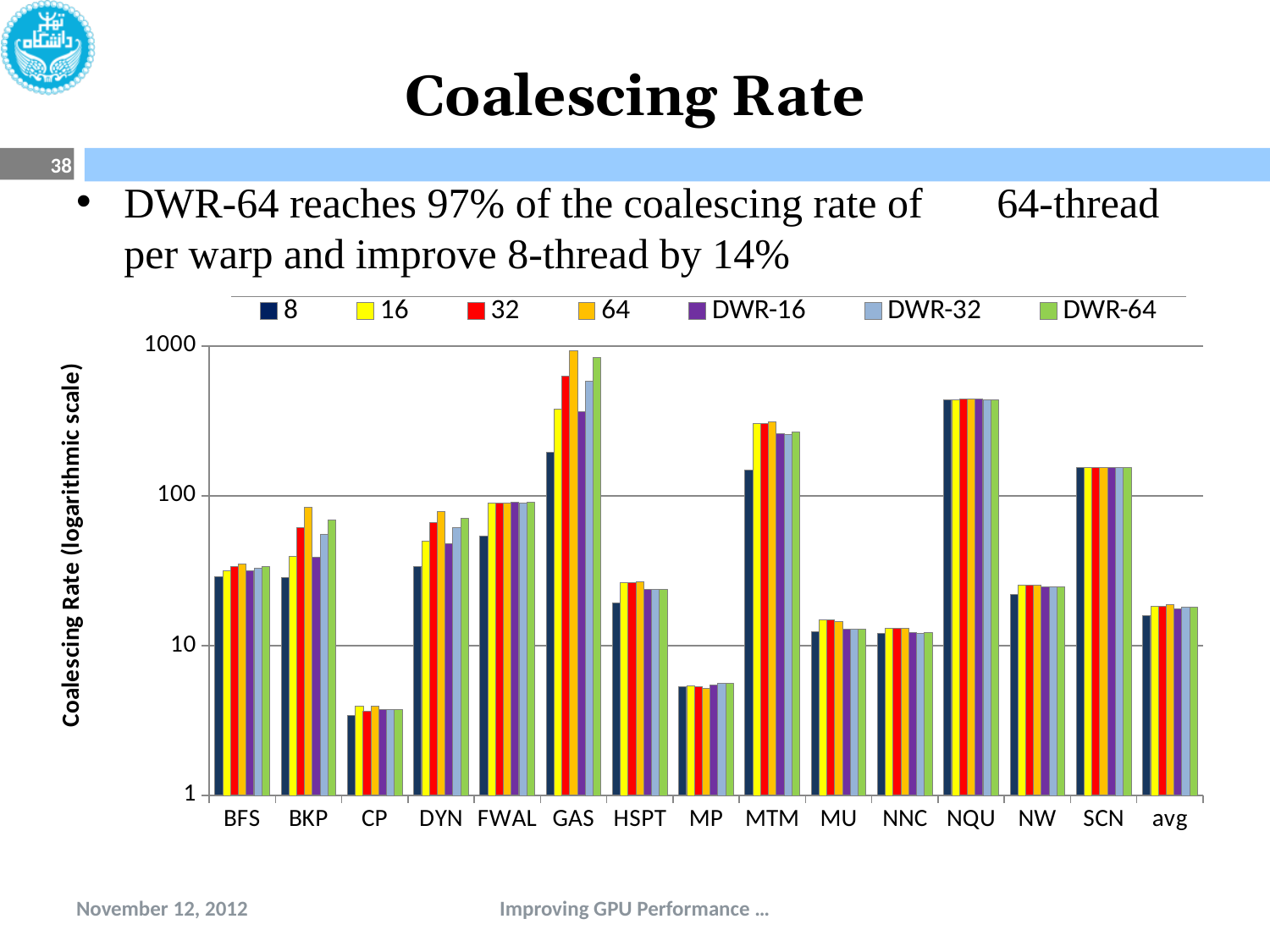

# Coalescing Rate
38
DWR-64 reaches 97% of the coalescing rate of       64-thread per warp and improve 8-thread by 14%

### Chart

| Category | 8 | 16 | 32 | 64 | DWR-16 | DWR-32 | DWR-64 |
|---|---|---|---|---|---|---|---|
| BFS | 1.2643232424318238 | 1.142761482876864 | 1.0 | 0.869394693078642 | 1.2167802322329826 | 1.197567293116896 | 1.1790239738627541 |
| BKP | 0.5976900162397144 | 0.75833060831964 | 1.0 | 1.15141831788699 | 0.772786288558944 | 1.0557641283336578 | 1.289086009710723 |
| CP | 0.988622326126797 | 1.00416222634399 | 1.0 | 1.011963058973616 | 0.994199617241123 | 0.994191320444414 | 0.99421989829971 |
| DYN | 0.9714918420267606 | 0.989917846570439 | 1.0 | 0.9977499598412001 | 0.9933829772586394 | 1.010056910755674 | 1.014957431672687 |
| FWAL | 0.805687065773599 | 1.008912301867954 | 1.0 | 0.9975048882971995 | 1.0087240504222486 | 1.00831530557058 | 1.0119472063901478 |
| GAS | 0.806747041068946 | 0.92307966222404 | 1.0 | 1.031368060501238 | 0.9259266795537077 | 1.004827551124224 | 1.032414284260861 |
| HSPT | 1.0000089631917826 | 1.050113205111888 | 1.0 | 0.9898698006765446 | 1.046416784831412 | 1.047975483877907 | 1.0464078216396702 |
| MP | 1.0179445575050698 | 1.01865042260235 | 1.0 | 0.9782740223310108 | 1.0172203582494241 | 1.0473296298333419 | 1.033239829125644 |
| MTM | 0.8798312006090947 | 1.004061200975503 | 1.0 | 0.989331968064098 | 0.9786222044891147 | 0.9845043299120027 | 0.9868932117890896 |
| MU | 1.7235358706446648 | 1.2098841844656119 | 1.0 | 0.7483529856069795 | 1.70200579077672 | 1.721717510805254 | 1.7099541213825131 |
| NNC | 0.960276806383304 | 1.0221908913296878 | 1.0 | 0.6038188116698846 | 0.967088197146563 | 0.89754387693116 | 0.9443780886240156 |
| NQU | 1.277204424835348 | 1.2118421893983 | 1.0 | 0.882076859134216 | 1.210205256090543 | 1.1785536159601 | 1.1785408274186482 |
| NW | 1.020074168219092 | 1.0049619583195348 | 1.0 | 0.9978759336316346 | 1.034263627974984 | 1.0201612201194195 | 1.0195692671970757 |
| SCN | 1.0503711496235821 | 1.034399587924424 | 1.0 | 0.9339498114500101 | 1.050789947754706 | 1.0521153847900881 | 1.051080653615791 |
| avg | 1.0259863339056818 | 1.0273762691664459 | 1.0 | 0.9416392265102378 | 1.065600858041512 | 1.087187397255339 | 1.1065509017849642 |

### Chart

| Category | 8 | 16 | 32 | 64 | DWSA16-4S-8W | DWSA32-4S-8W | DWSA64-4S-8W |
|---|---|---|---|---|---|---|---|
| BFS | 28.64597447613045 | 31.847258714311035 | 33.83252698176405 | 34.85068046770016 | 31.488742639417353 | 33.051445191782236 | 33.85142431576885 |
| BKP | 28.514374372547227 | 39.339209267186895 | 61.38153241650295 | 84.19078415521385 | 38.93233644859831 | 55.40556836318496 | 69.39848956019547 |
| CP | 3.4243018000365812 | 3.950807812876778 | 3.660513307453851 | 3.9287812481266853 | 3.747698290158404 | 3.754568891435119 | 3.754568891435119 |
| DYN | 33.533621269331945 | 49.74274607092163 | 66.1226977179022 | 78.70332227257896 | 48.12690458957371 | 61.52073448472196 | 71.02512461883981 |
| FWAL | 53.804837364470245 | 89.78705636743214 | 89.72461752433937 | 89.72461752433937 | 90.47966339410942 | 89.72851740774547 | 90.25813221405882 |
| GAS | 194.8321892799766 | 378.1224489795918 | 625.7110694183865 | 928.9805013927577 | 363.29411764705367 | 586.1230228471005 | 844.3139240506331 |
| HSPT | 19.35341691095449 | 26.41318843458275 | 26.44489108896828 | 26.60588348779223 | 23.79717388108827 | 23.702496594395317 | 23.822599838772962 |
| MP | 5.333051785705012 | 5.362196226677884 | 5.298169259183396 | 5.1918421563087715 | 5.442853391592053 | 5.636092057993093 | 5.603852161754746 |
| MTM | 147.91412668963704 | 304.4626295690126 | 303.3867898885567 | 310.5620478575403 | 258.1313598519806 | 258.6697566628042 | 265.6891216377093 |
| MU | 12.439570053076569 | 14.92116426830127 | 14.809726729453924 | 14.493464844405572 | 12.7927850830275 | 12.959066407335374 | 12.883320074250848 |
| NNC | 12.05237303920677 | 12.992125984251969 | 12.956928030154312 | 12.99391648455496 | 12.12098951350757 | 12.081716335945108 | 12.186790257953772 |
| NQU | 435.3400000000003 | 440.6275303643725 | 440.6275303643725 | 440.6275303643725 | 440.6275303643725 | 440.6275303643725 | 440.6275303643725 |
| NW | 21.92778922259549 | 25.36958635180481 | 25.349446922297528 | 25.302930781020287 | 24.58048049264676 | 24.74413483008559 | 24.74262119590113 |
| SCN | 153.7252446183954 | 153.7252446183954 | 153.7252446183954 | 153.7252446183954 | 153.7252446183954 | 153.7252446183954 | 153.7252446183954 |
| avg | 15.9225581908878 | 18.333396811359087 | 18.189338406815327 | 18.724136818664086 | 17.530515554829286 | 18.032877227124633 | 18.189100378113686 |
November 12, 2012
Improving GPU Performance …